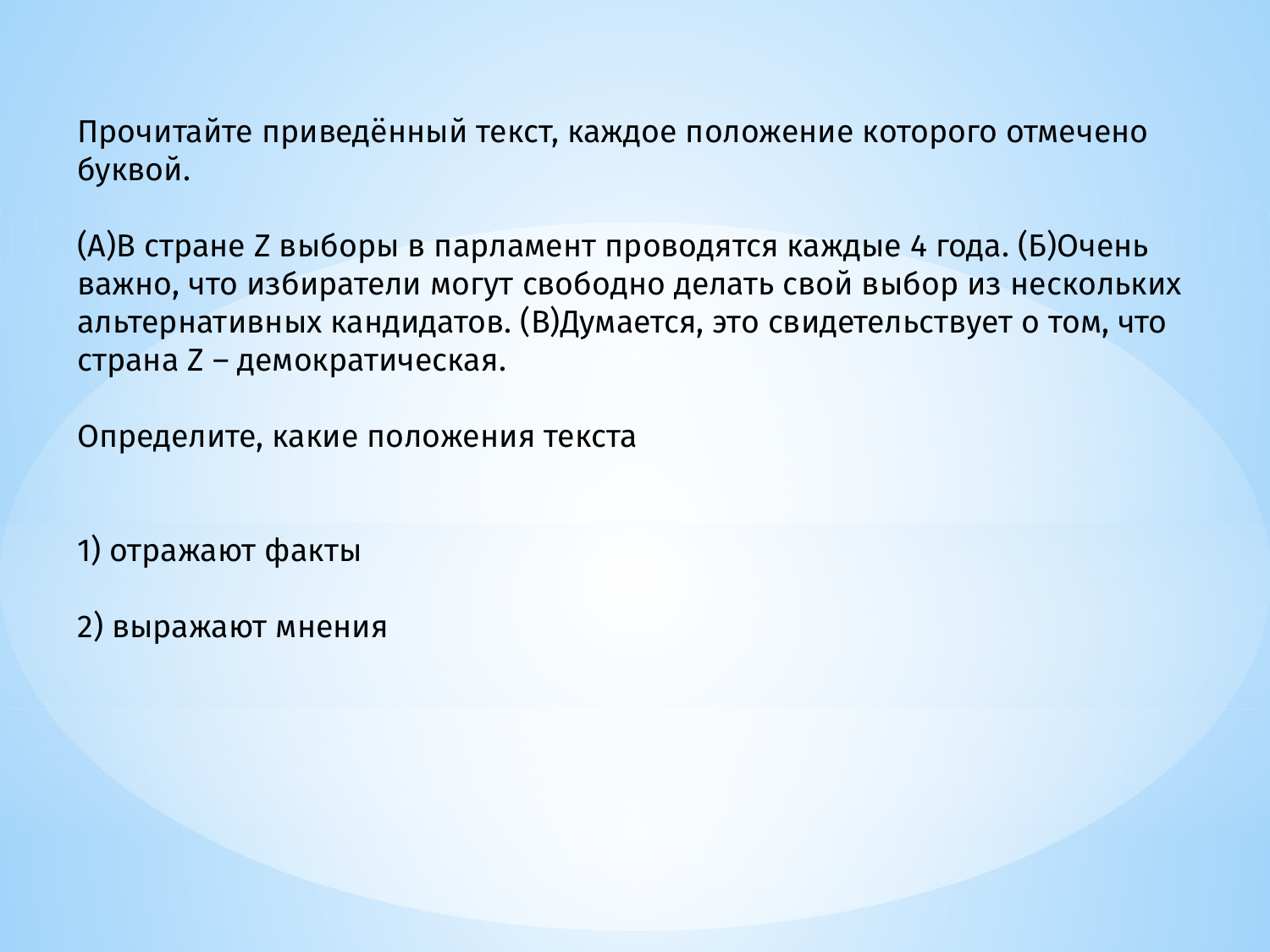

Прочитайте приведённый текст, каждое положение которого отмечено буквой.

(А)В стране Z выборы в парламент проводятся каждые 4 года. (Б)Очень важно, что избиратели могут свободно делать свой выбор из нескольких альтернативных кандидатов. (В)Думается, это свидетельствует о том, что страна Z – демократическая.

Определите, какие положения текста

1) отражают факты

2) выражают мнения